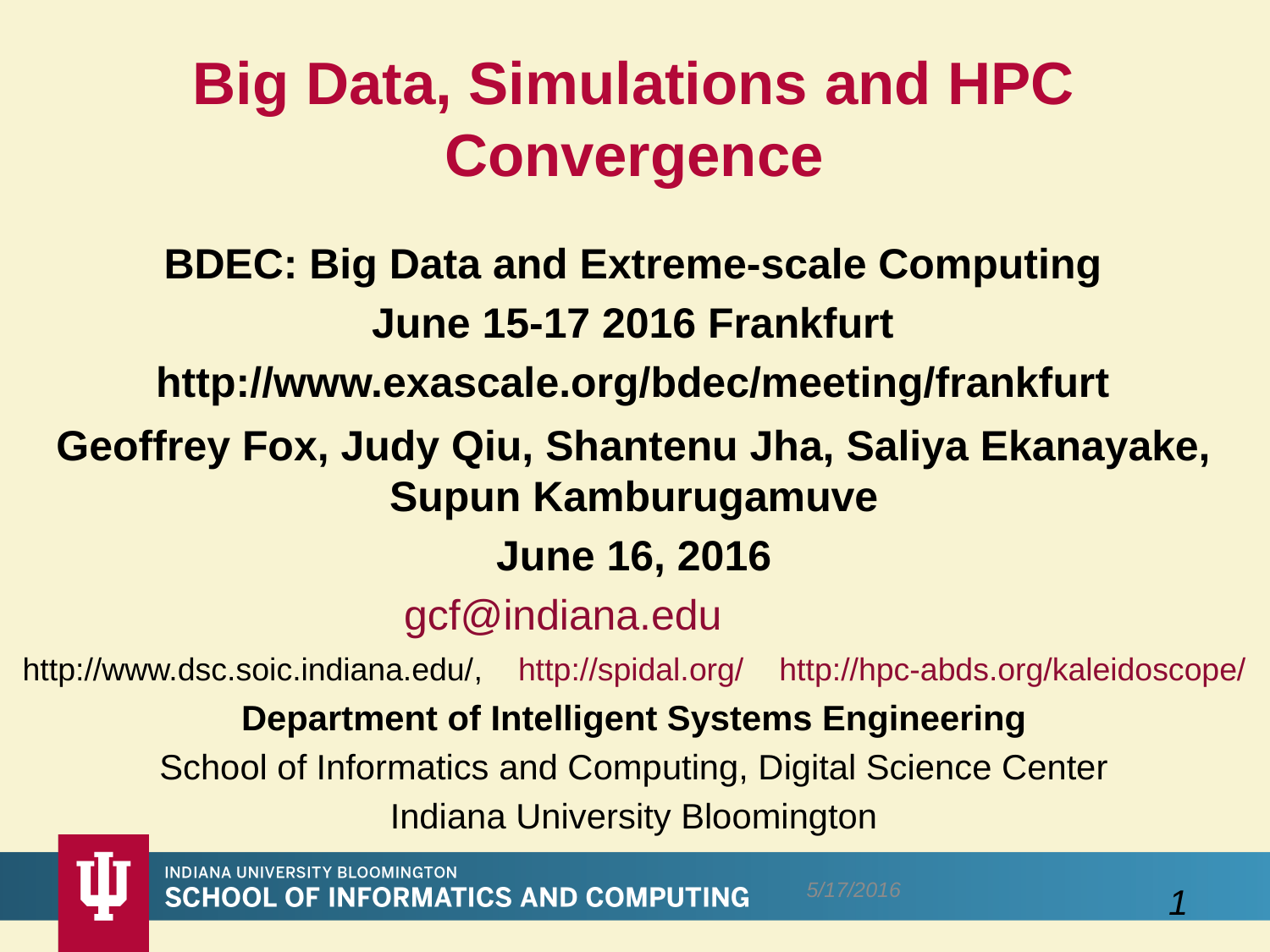

Big Data, Simulations and HPC Convergence
BDEC: Big Data and Extreme-scale Computing
June 15-17 2016 Frankfurt
http://www.exascale.org/bdec/meeting/frankfurt
Geoffrey Fox, Judy Qiu, Shantenu Jha, Saliya Ekanayake, Supun Kamburugamuve
June 16, 2016
gcf@indiana.edu
 http://www.dsc.soic.indiana.edu/,    http://spidal.org/    http://hpc-abds.org/kaleidoscope/
Department of Intelligent Systems Engineering
School of Informatics and Computing, Digital Science Center
Indiana University Bloomington
5/17/2016
1